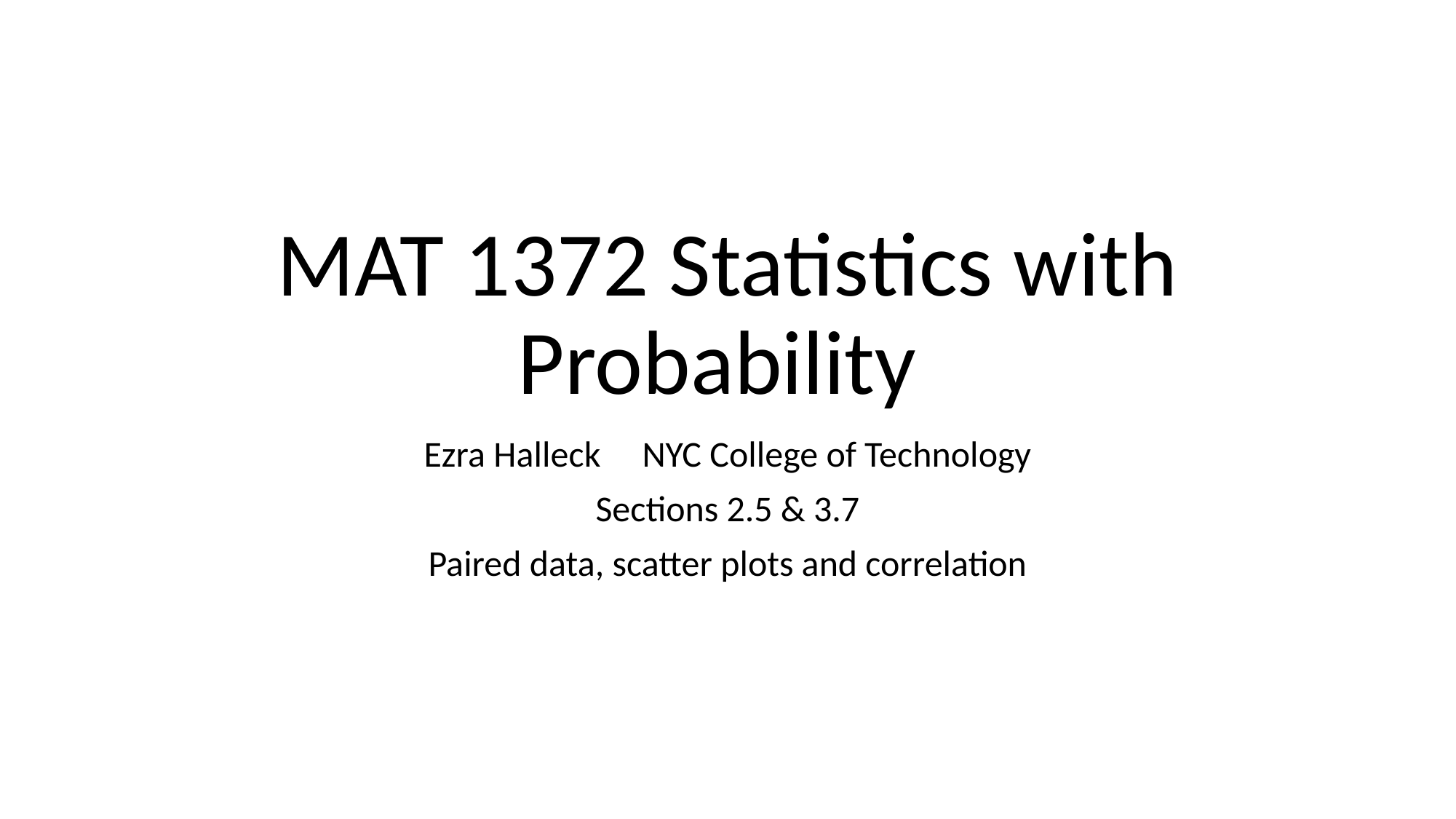

# MAT 1372 Statistics with Probability
Ezra Halleck	NYC College of Technology
Sections 2.5 & 3.7
Paired data, scatter plots and correlation